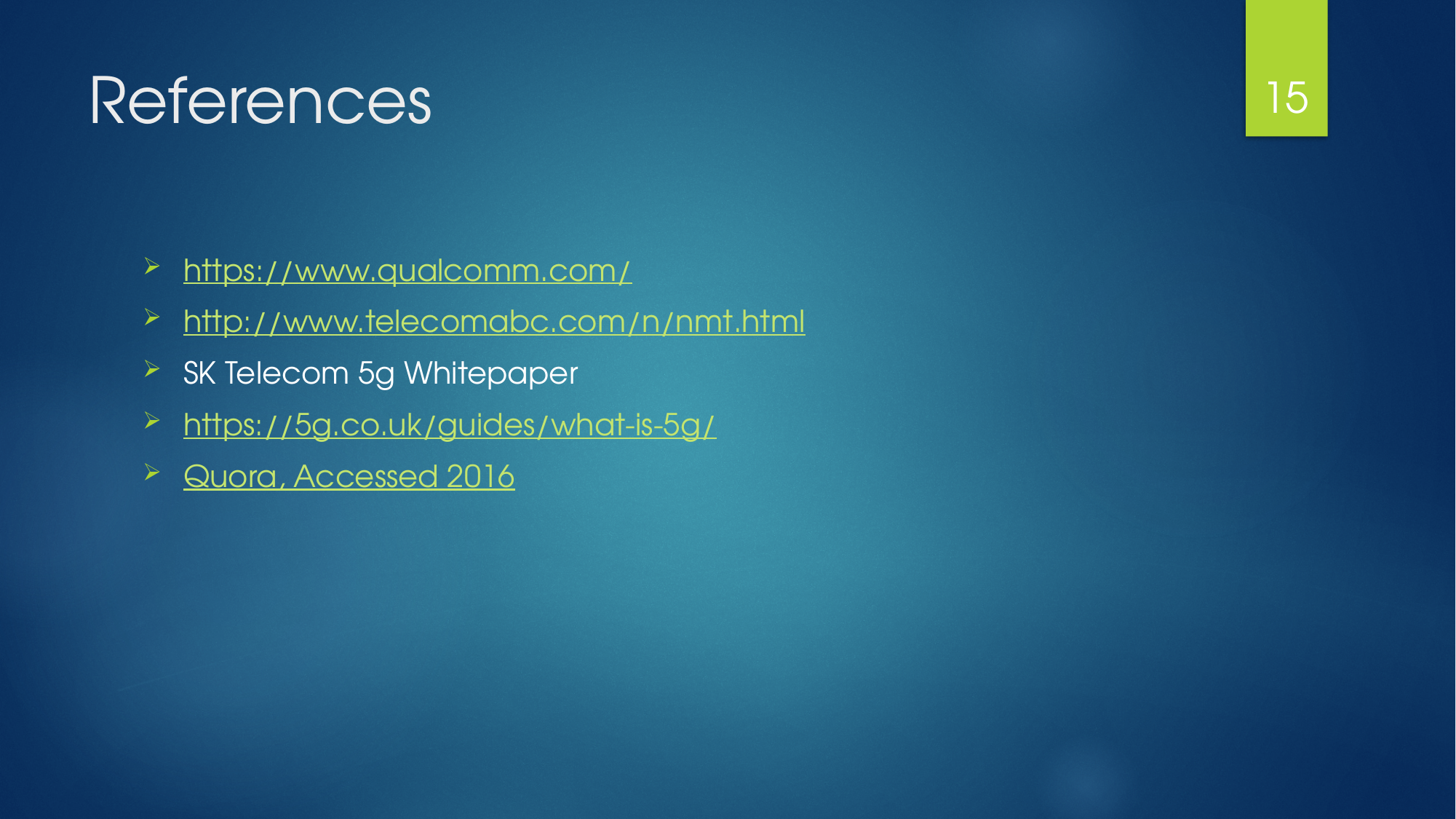

15
# References
https://www.qualcomm.com/
http://www.telecomabc.com/n/nmt.html
SK Telecom 5g Whitepaper
https://5g.co.uk/guides/what-is-5g/
Quora, Accessed 2016